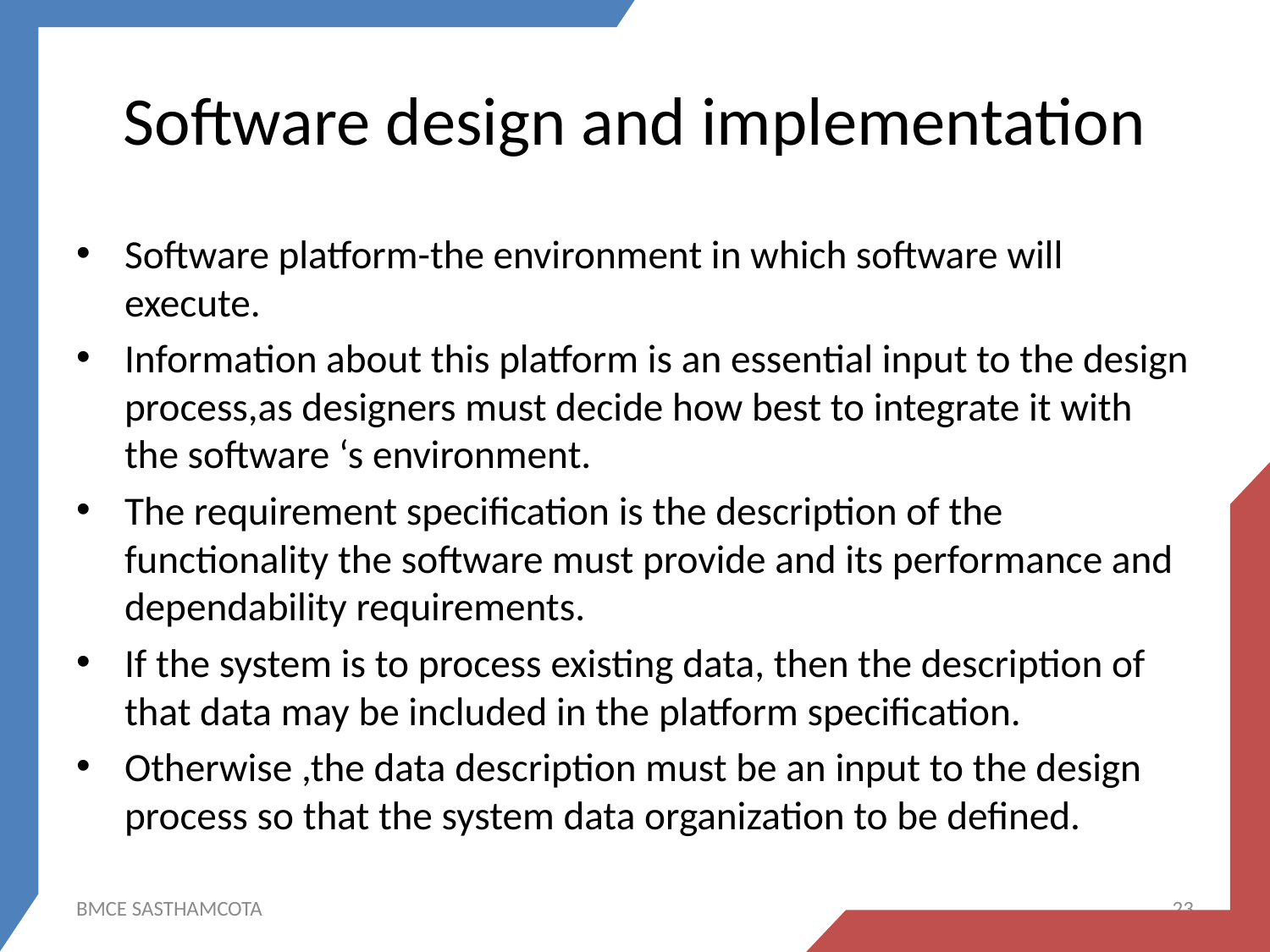

# Software design and implementation
Software platform-the environment in which software will execute.
Information about this platform is an essential input to the design process,as designers must decide how best to integrate it with the software ‘s environment.
The requirement specification is the description of the functionality the software must provide and its performance and dependability requirements.
If the system is to process existing data, then the description of that data may be included in the platform specification.
Otherwise ,the data description must be an input to the design process so that the system data organization to be defined.

BMCE SASTHAMCOTA
23